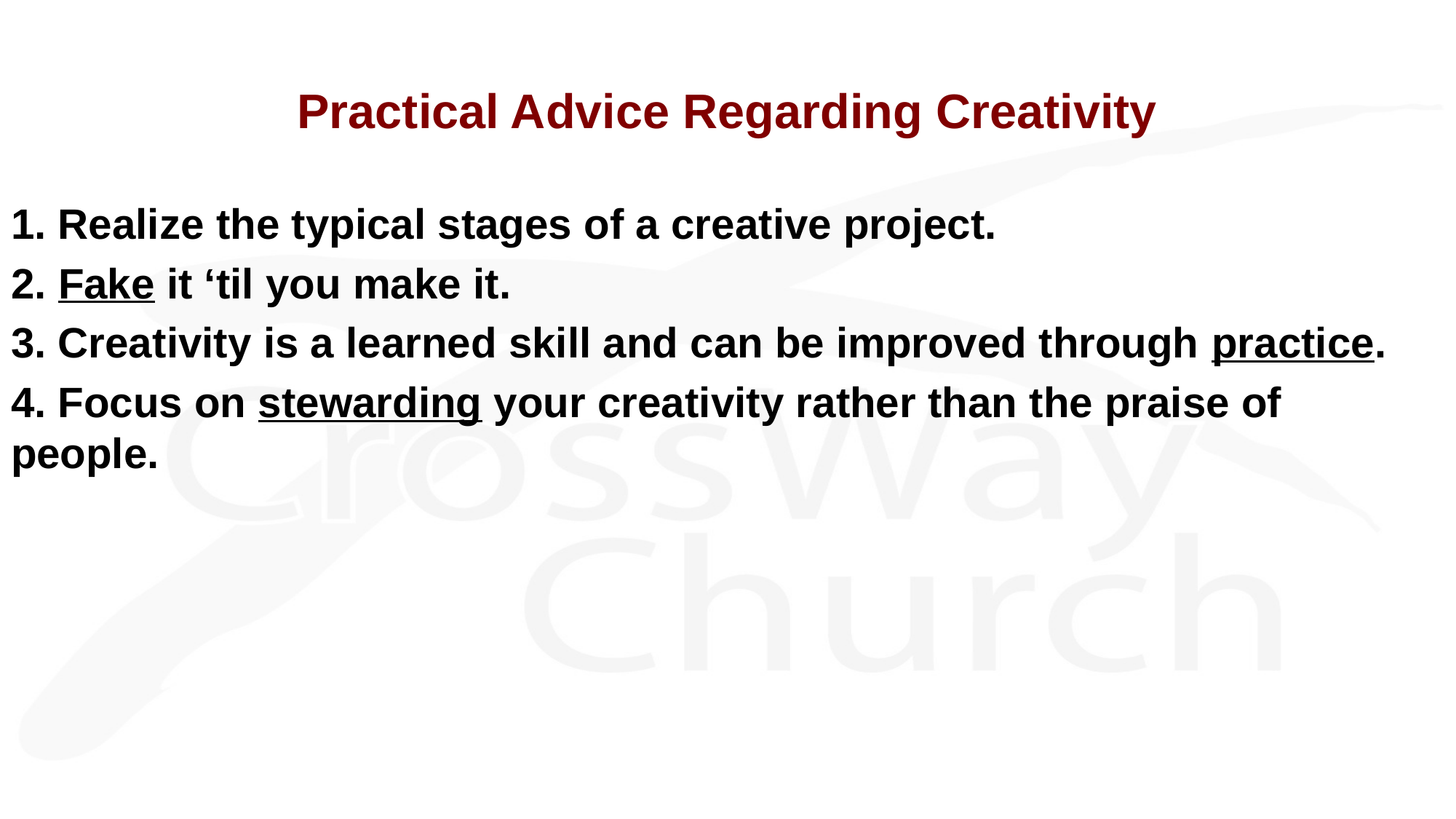

# Practical Advice Regarding Creativity
1. Realize the typical stages of a creative project.
2. Fake it ‘til you make it.
3. Creativity is a learned skill and can be improved through practice.
4. Focus on stewarding your creativity rather than the praise of people.